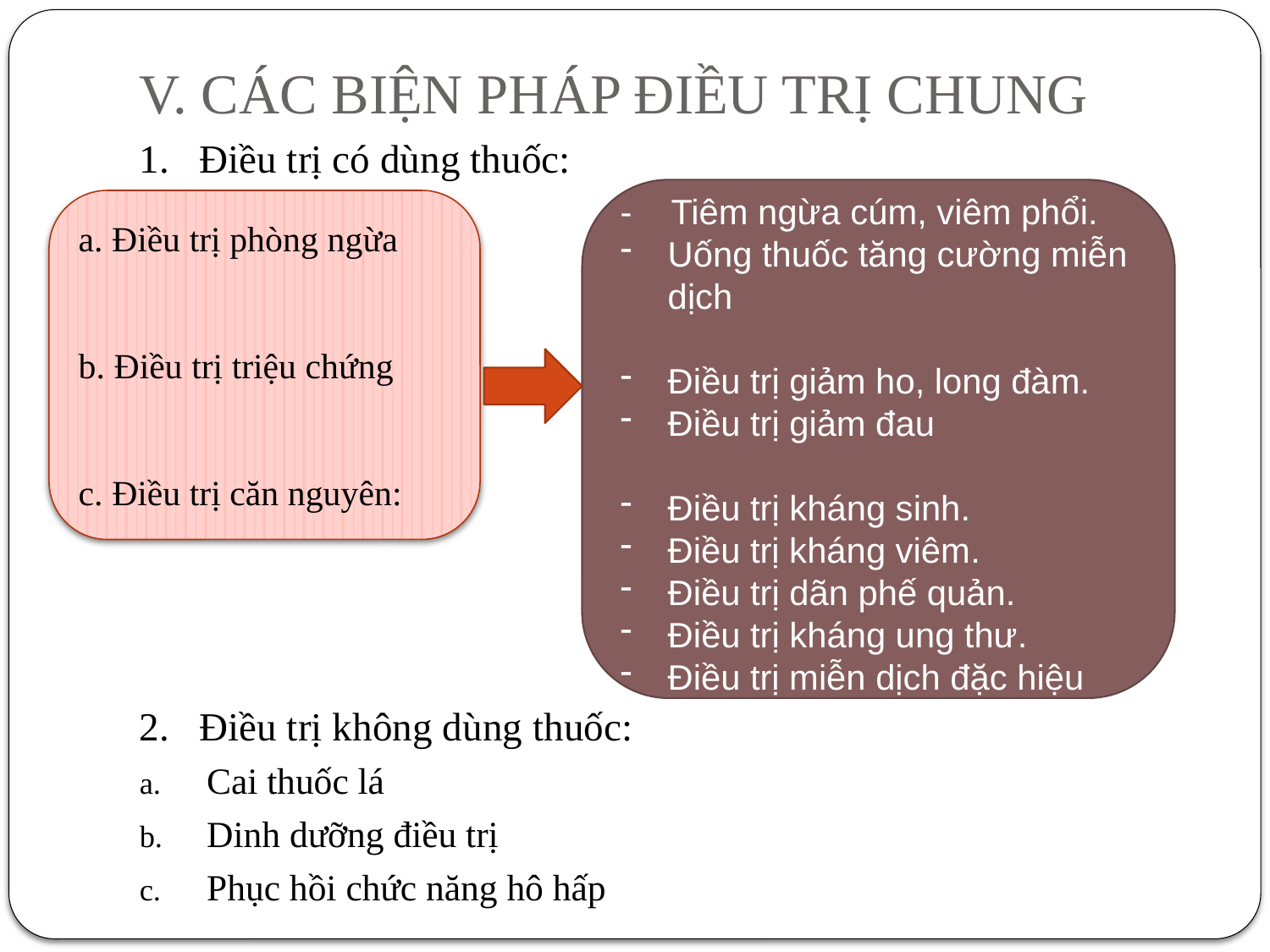

# V. CÁC BIỆN PHÁP ĐIỀU TRỊ CHUNG
1.   Điều trị có dùng thuốc:

2.   Điều trị không dùng thuốc:
Cai thuốc lá
Dinh dưỡng điều trị
Phục hồi chức năng hô hấp
-    Tiêm ngừa cúm, viêm phổi.
Uống thuốc tăng cường miễn dịch

Điều trị giảm ho, long đàm.
Điều trị giảm đau

Điều trị kháng sinh.
Điều trị kháng viêm.
Điều trị dãn phế quản.
Điều trị kháng ung thư.
Điều trị miễn dịch đặc hiệu

a. Điều trị phòng ngừa

b. Điều trị triệu chứng

c. Điều trị căn nguyên: